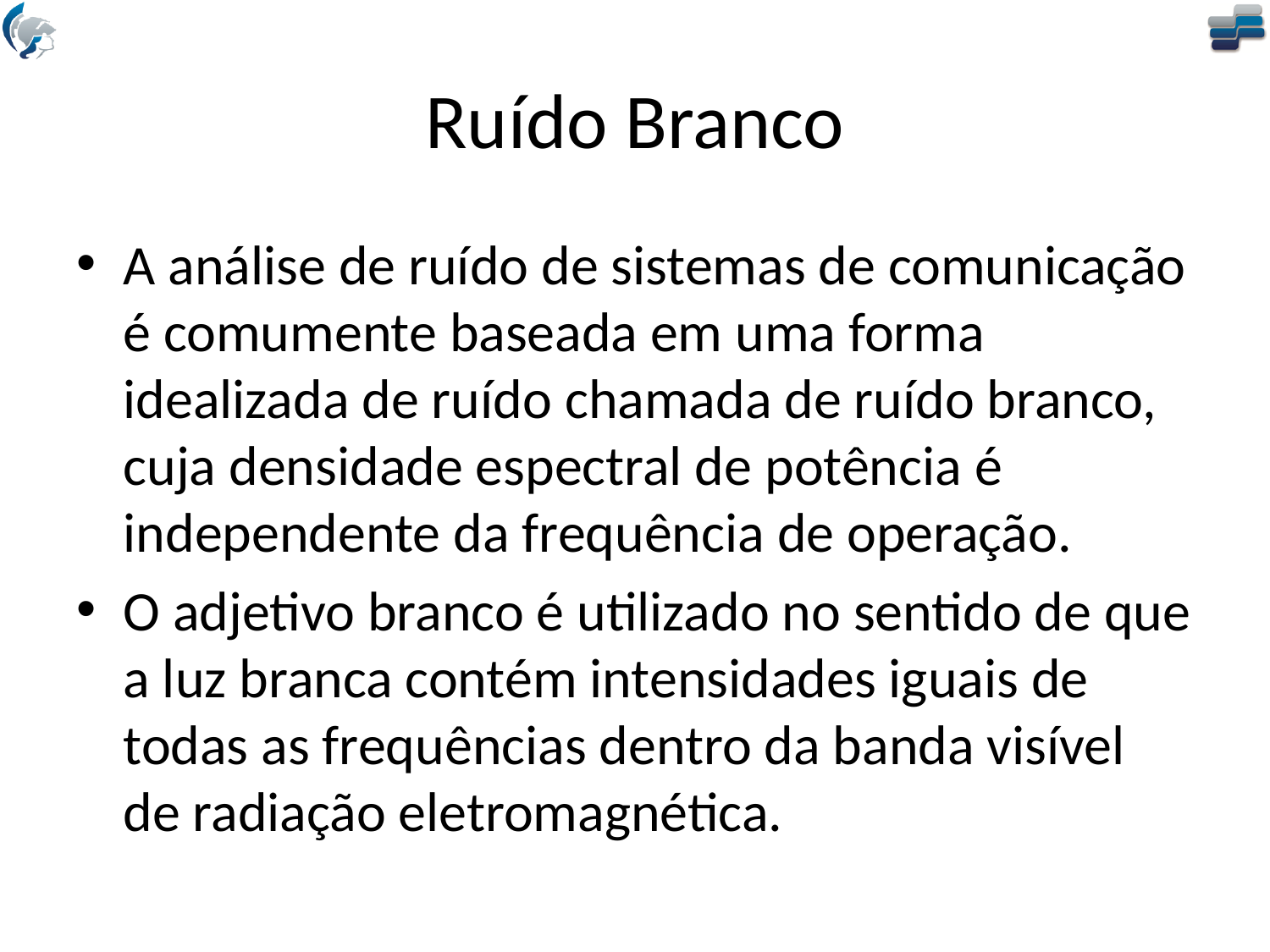

# Ruído Branco
A análise de ruído de sistemas de comunicação é comumente baseada em uma forma idealizada de ruído chamada de ruído branco, cuja densidade espectral de potência é independente da frequência de operação.
O adjetivo branco é utilizado no sentido de que a luz branca contém intensidades iguais de todas as frequências dentro da banda visível de radiação eletromagnética.